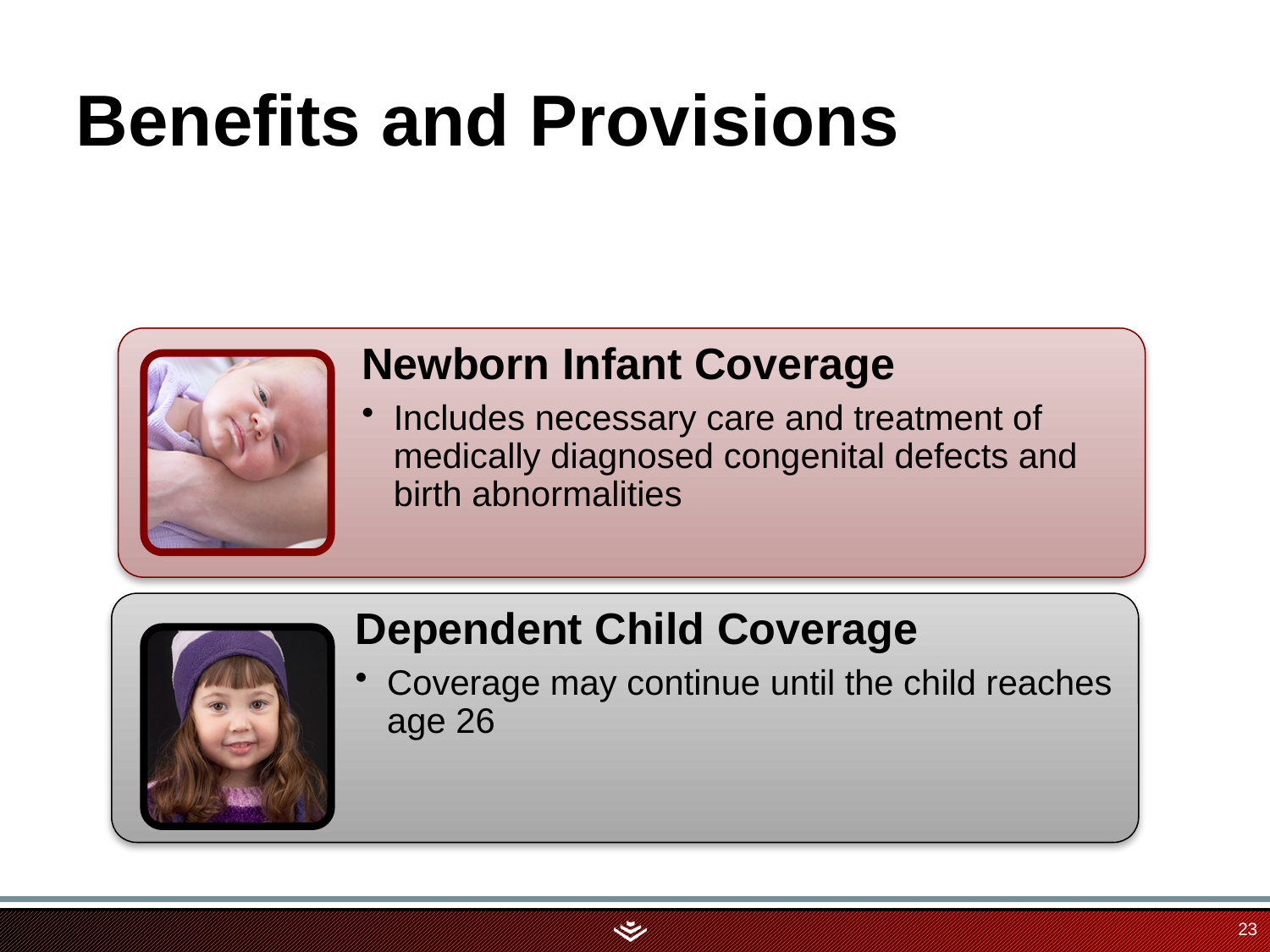

# Benefits and Provisions

Newborn Infant Coverage
Includes necessary care and treatment of medically diagnosed congenital defects and birth abnormalities

Dependent Child Coverage
Coverage may continue until the child reaches age 26

23